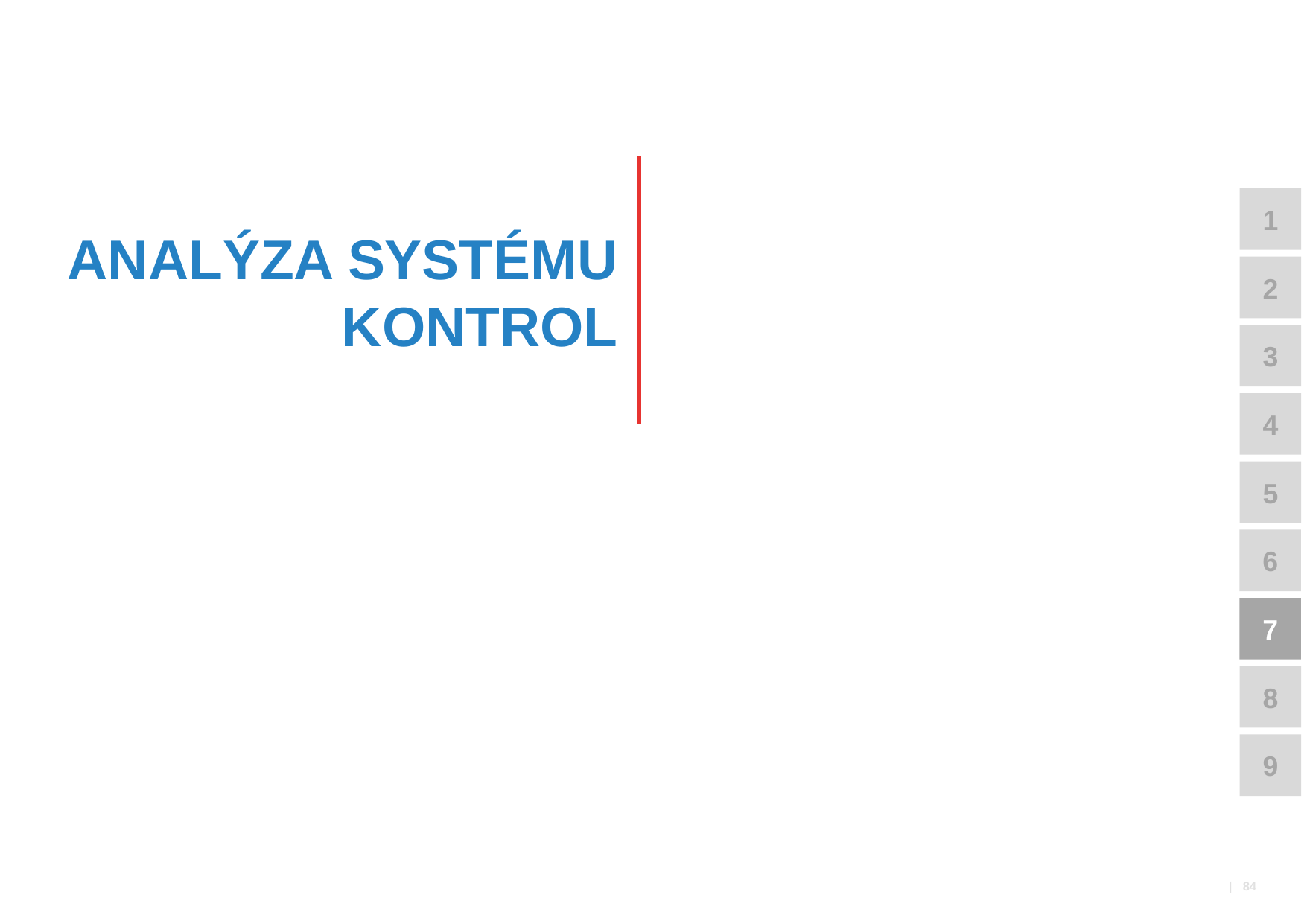

1
# ANALÝZA SYSTÉMU KONTROL
2
3
4
5
6
7
8
9
 |   84